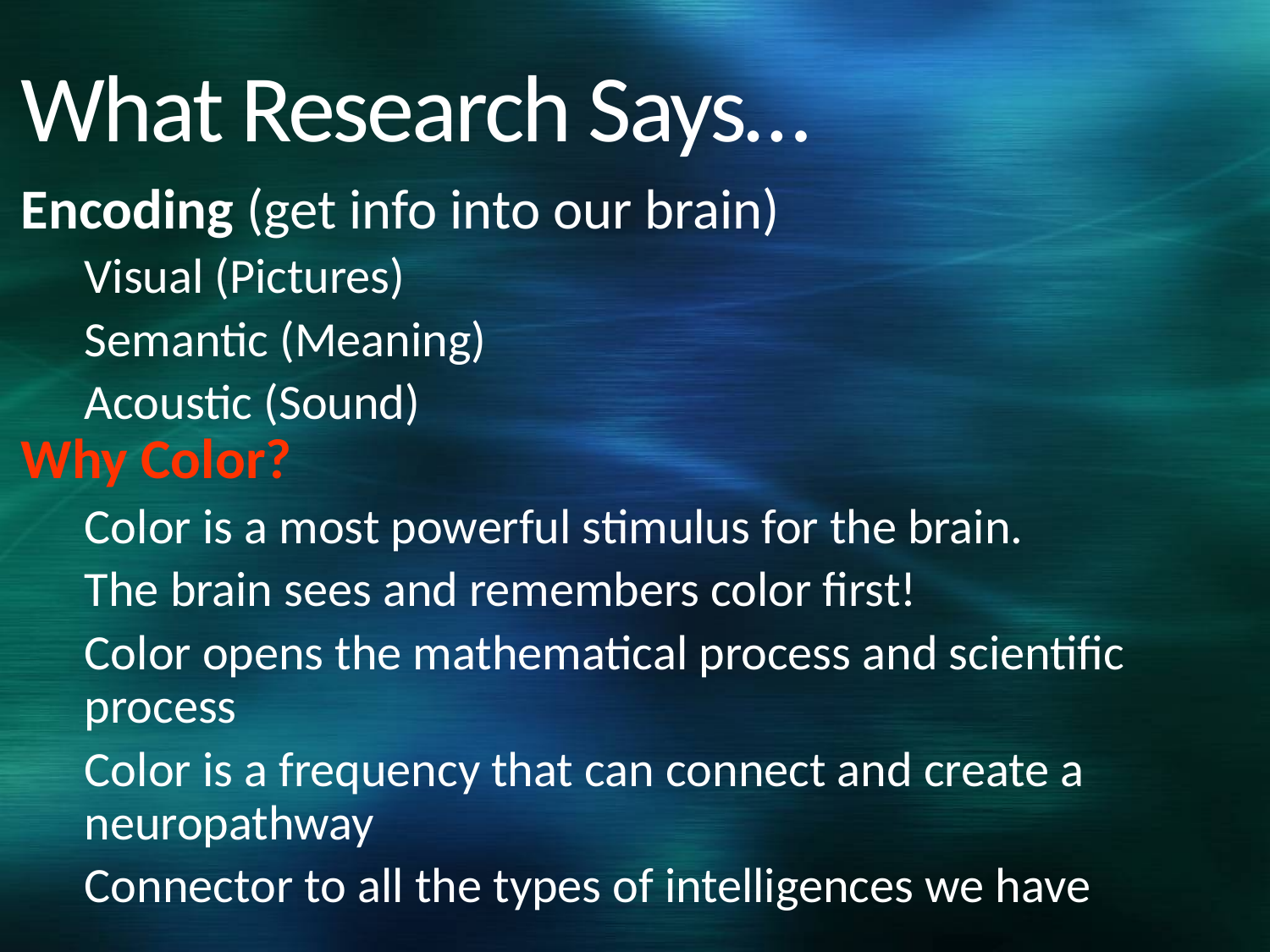

# What Research Says…
Encoding (get info into our brain)
Visual (Pictures)
Semantic (Meaning)
Acoustic (Sound)
Why Color?
Color is a most powerful stimulus for the brain.
The brain sees and remembers color first!
Color opens the mathematical process and scientific process
Color is a frequency that can connect and create a neuropathway
Connector to all the types of intelligences we have